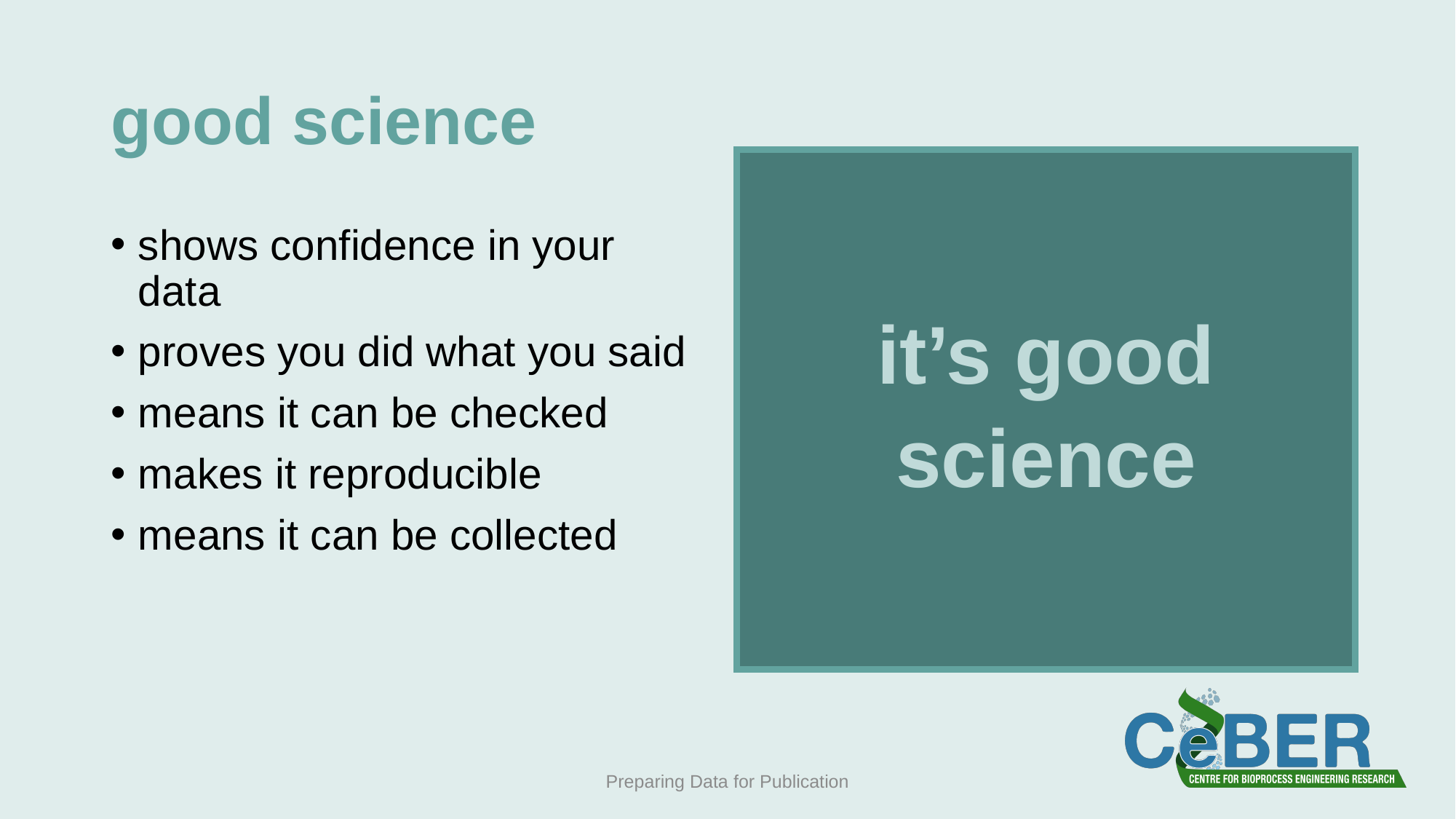

# good science
it’s good
science
shows confidence in your data
proves you did what you said
means it can be checked
makes it reproducible
means it can be collected

Preparing Data for Publication